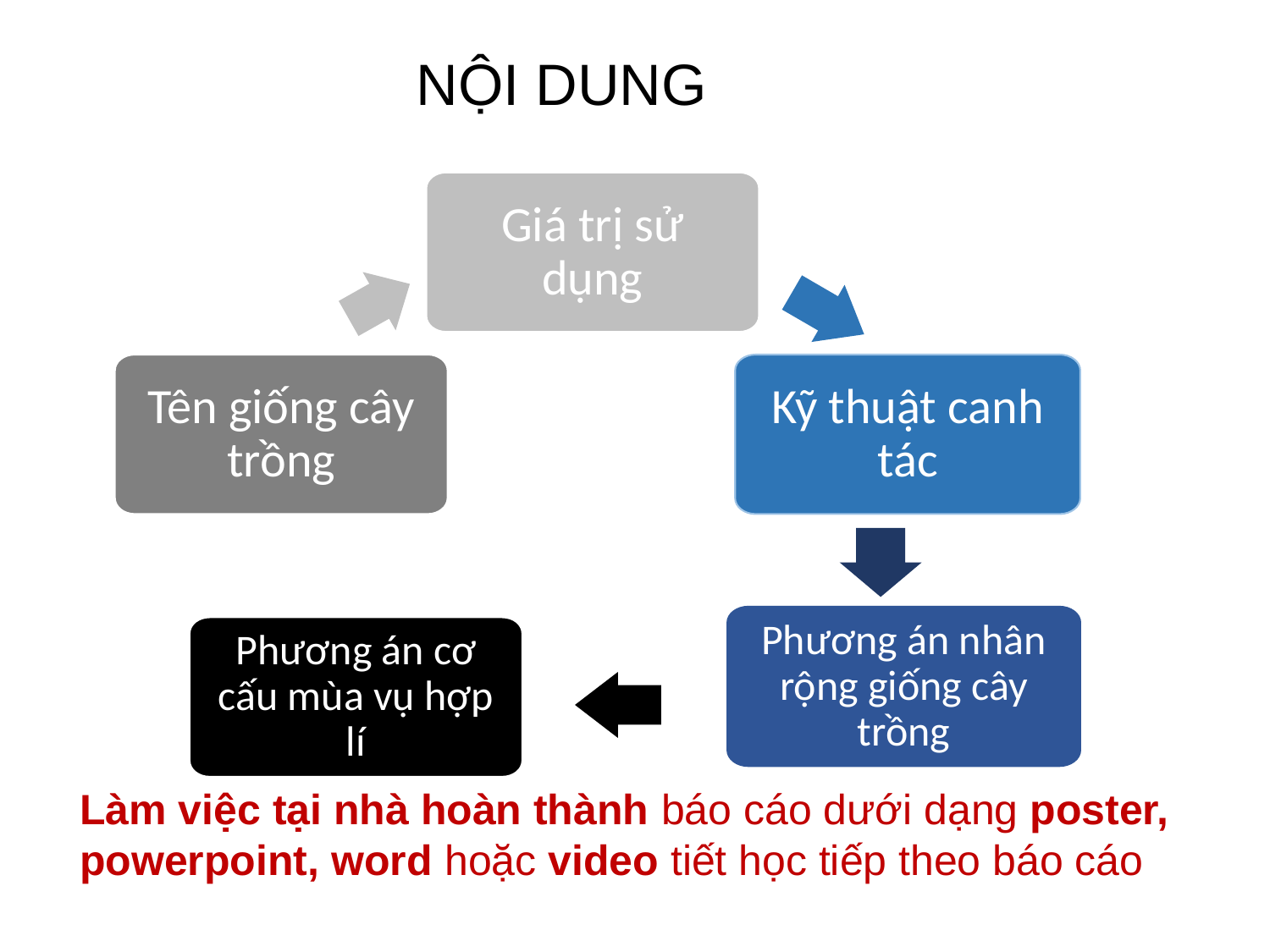

# NỘI DUNG
Giá trị sử dụng

Tên giống cây trồng
Kỹ thuật canh tác

Phương án nhân rộng giống cây trồng
Phương án cơ cấu mùa vụ hợp lí

Làm việc tại nhà hoàn thành báo cáo dưới dạng poster, powerpoint, word hoặc video tiết học tiếp theo báo cáo